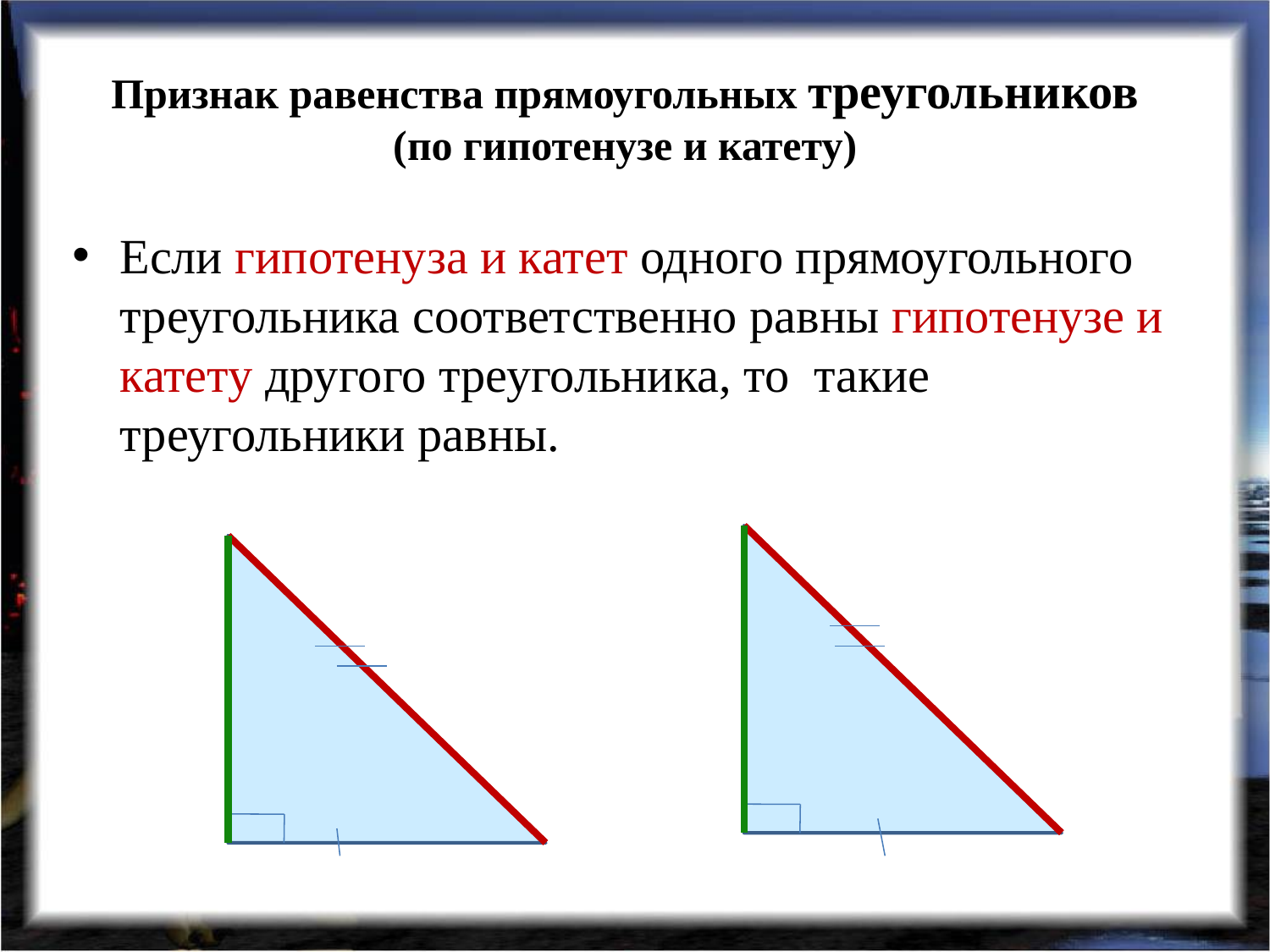

# Признак равенства прямоугольных треугольников (по гипотенузе и катету)
Если гипотенуза и катет одного прямоугольного треугольника соответственно равны гипотенузе и катету другого треугольника, то  такие треугольники равны.